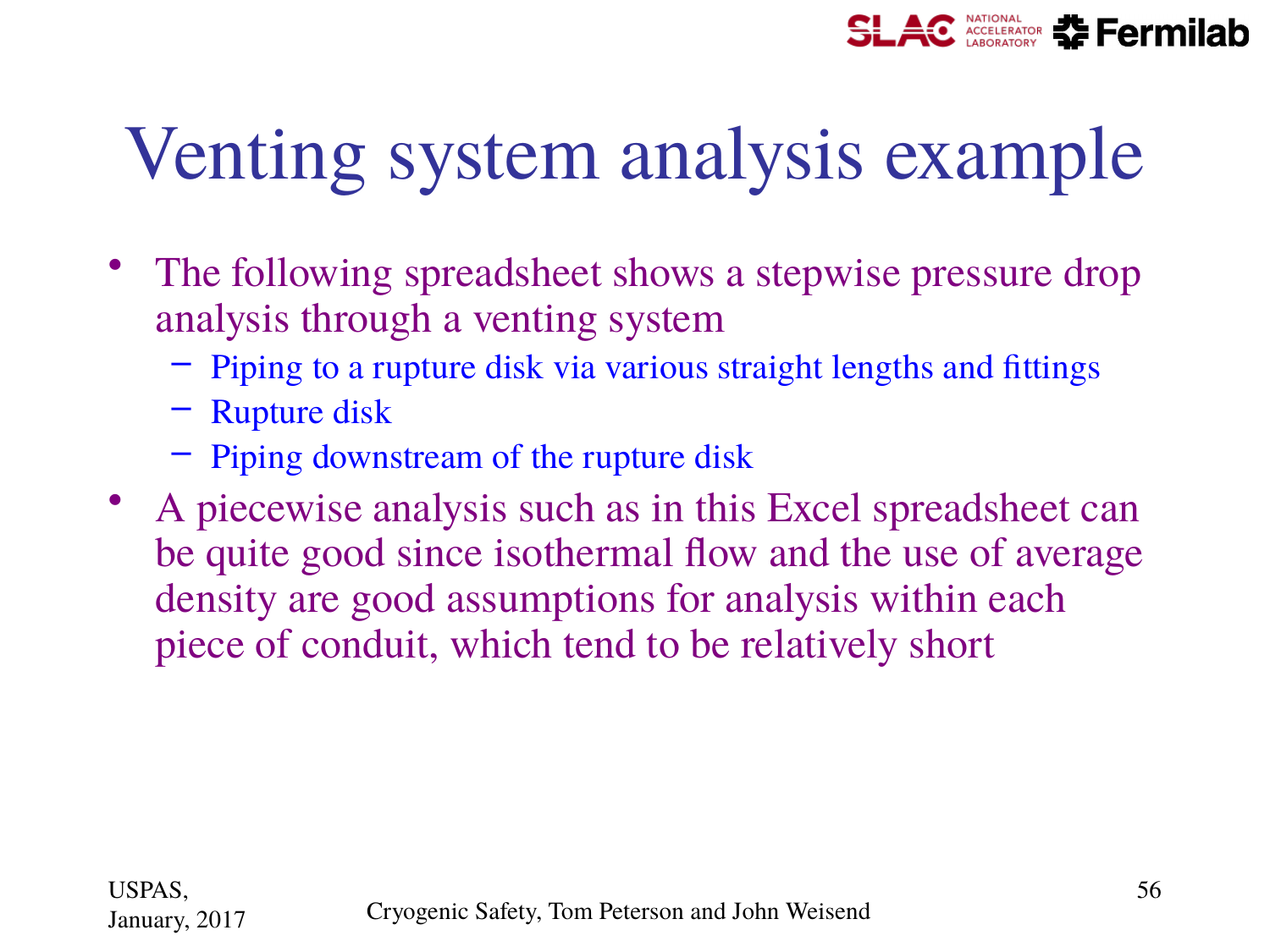

# Venting system analysis example
The following spreadsheet shows a stepwise pressure drop analysis through a venting system
Piping to a rupture disk via various straight lengths and fittings
Rupture disk
Piping downstream of the rupture disk
A piecewise analysis such as in this Excel spreadsheet can be quite good since isothermal flow and the use of average density are good assumptions for analysis within each piece of conduit, which tend to be relatively short
USPAS,         January, 2017
56
Cryogenic Safety, Tom Peterson and John Weisend